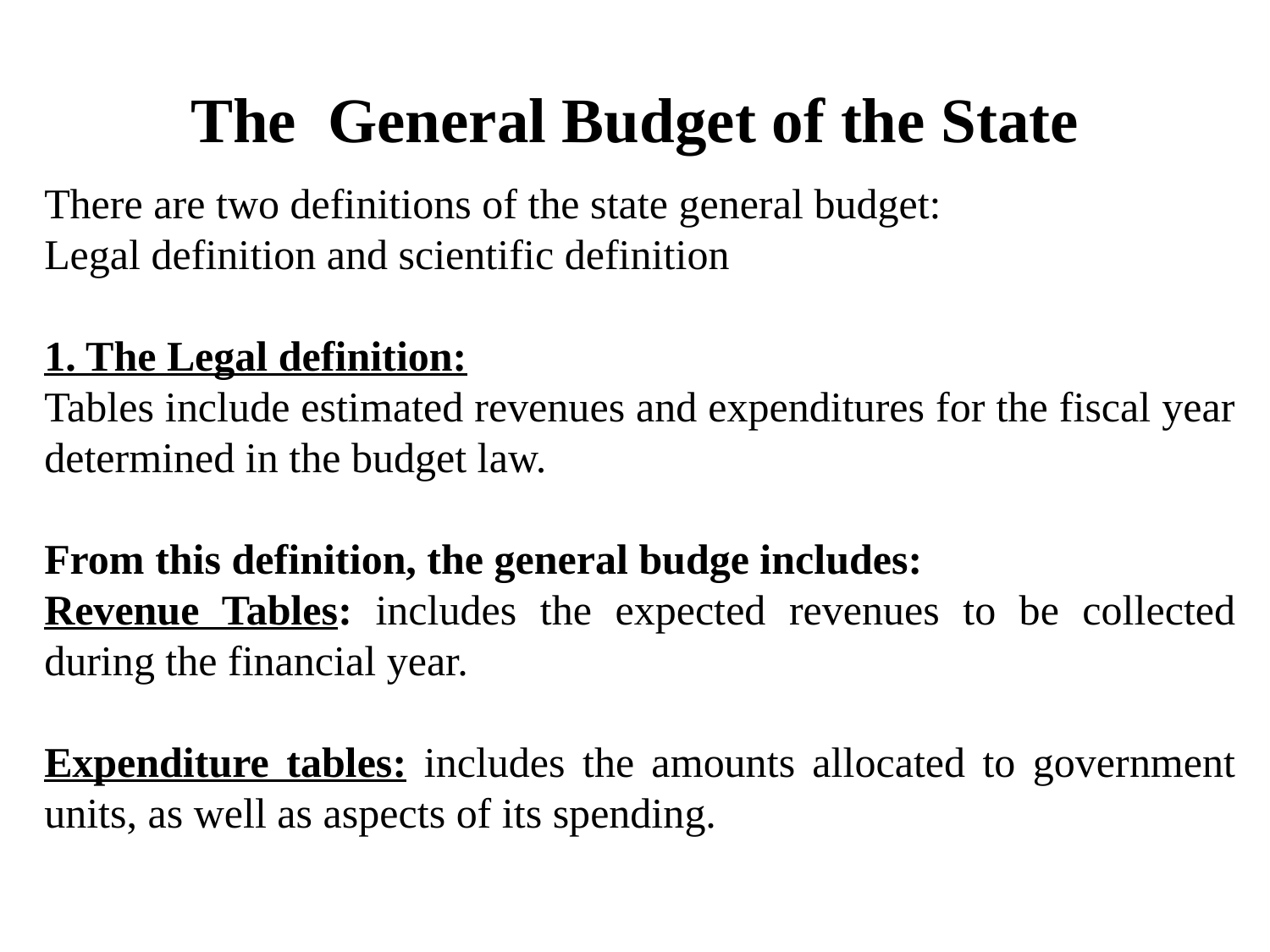

# The  General Budget of the State
There are two definitions of the state general budget:
Legal definition and scientific definition

1. The Legal definition:
Tables include estimated revenues and expenditures for the fiscal year determined in the budget law.

From this definition, the general budge includes:
Revenue Tables: includes the expected revenues to be collected during the financial year.

Expenditure tables: includes the amounts allocated to government units, as well as aspects of its spending.